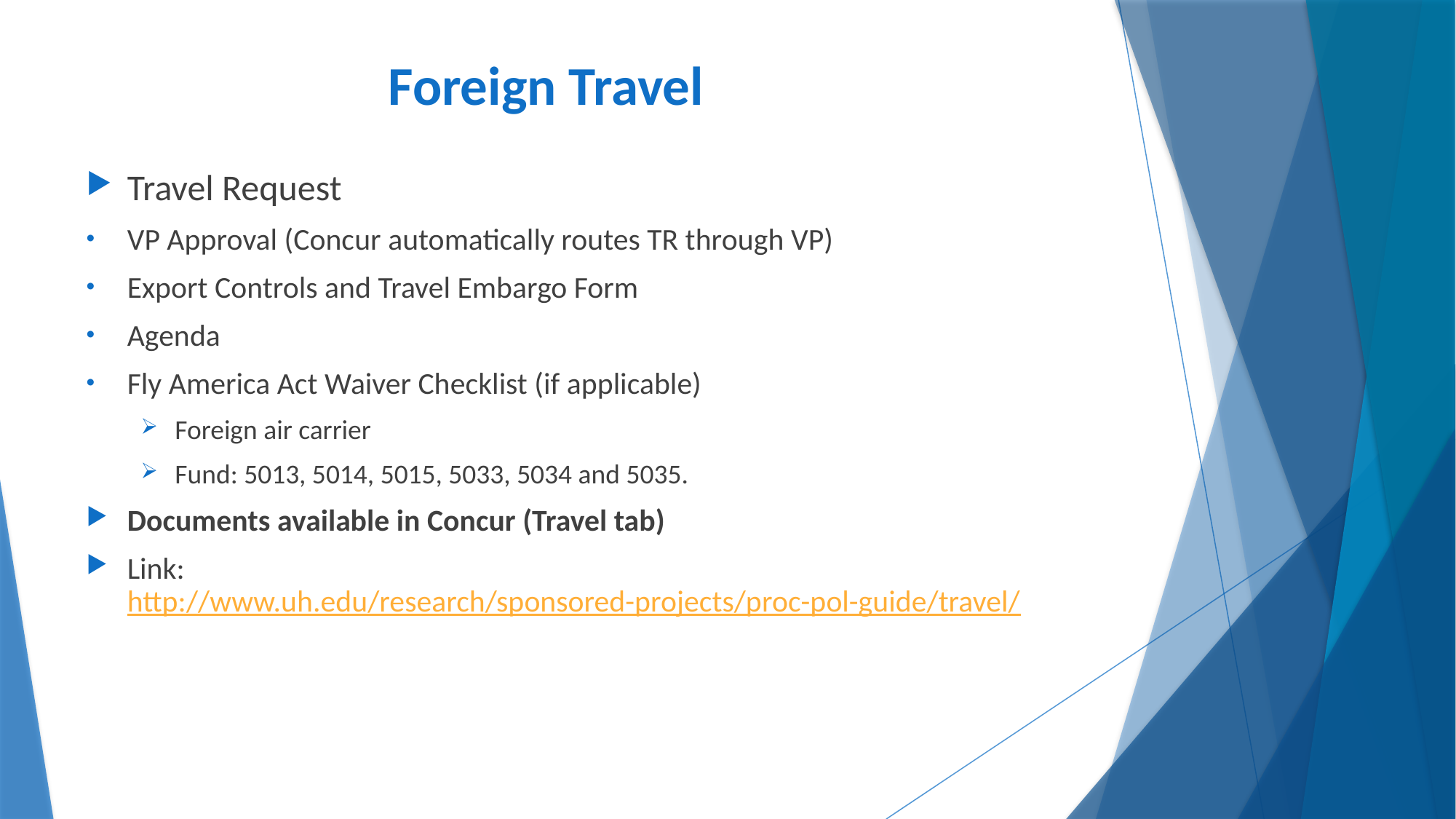

# Foreign Travel
Travel Request
VP Approval (Concur automatically routes TR through VP)
Export Controls and Travel Embargo Form
Agenda
Fly America Act Waiver Checklist (if applicable)
Foreign air carrier
Fund: 5013, 5014, 5015, 5033, 5034 and 5035.
Documents available in Concur (Travel tab)
Link: http://www.uh.edu/research/sponsored-projects/proc-pol-guide/travel/